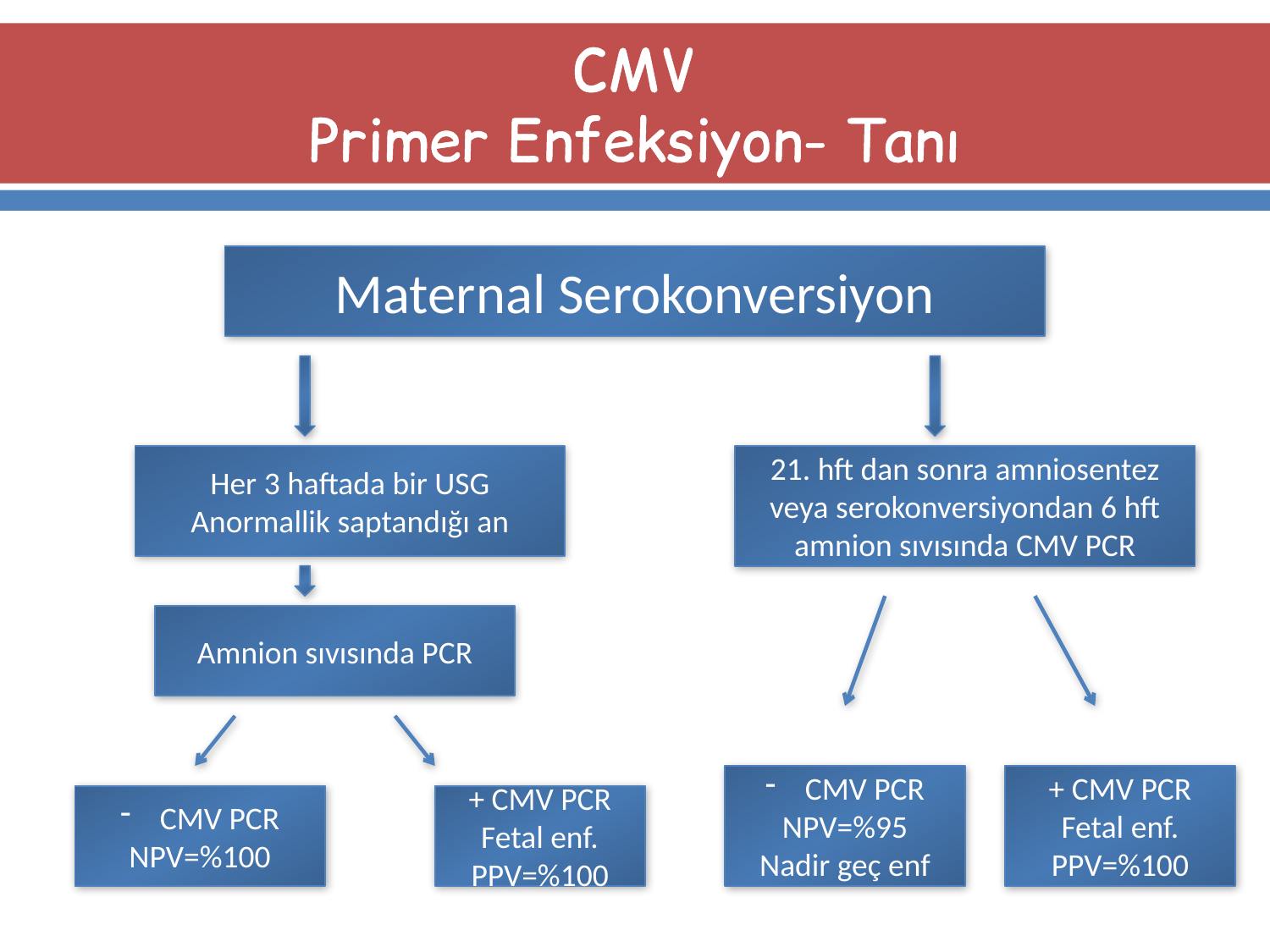

# CMV Primer Enfeksiyon- Tanı
Maternal Serokonversiyon

Her 3 haftada bir USG
Anormallik saptandığı an
21. hft dan sonra amniosentez veya serokonversiyondan 6 hft amnion sıvısında CMV PCR

Amnion sıvısında PCR
CMV PCR
NPV=%95
Nadir geç enf
+ CMV PCR
Fetal enf.
PPV=%100
CMV PCR
NPV=%100
+ CMV PCR
Fetal enf.
PPV=%100